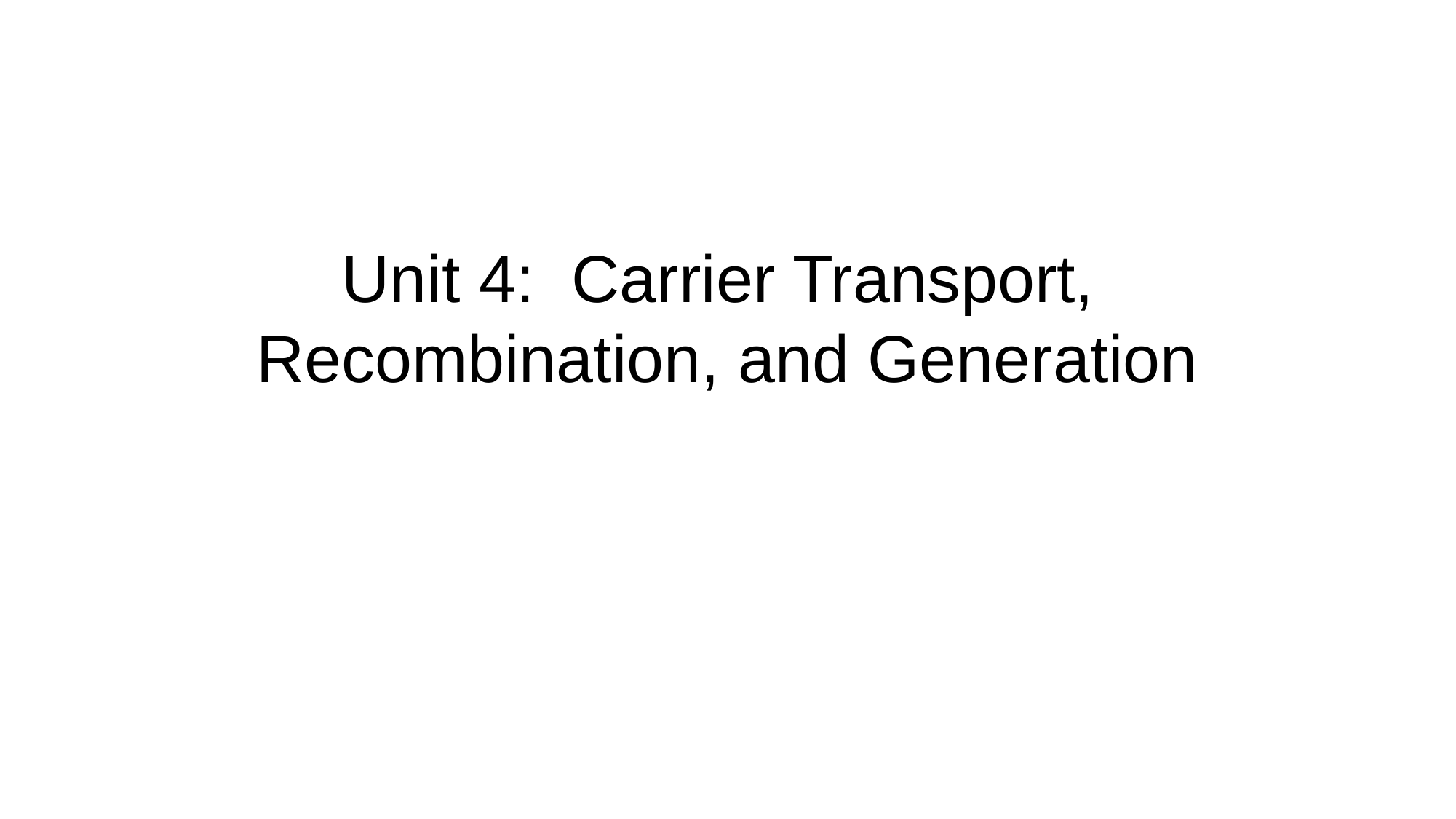

Unit 4:  Carrier Transport,
Recombination, and Generation